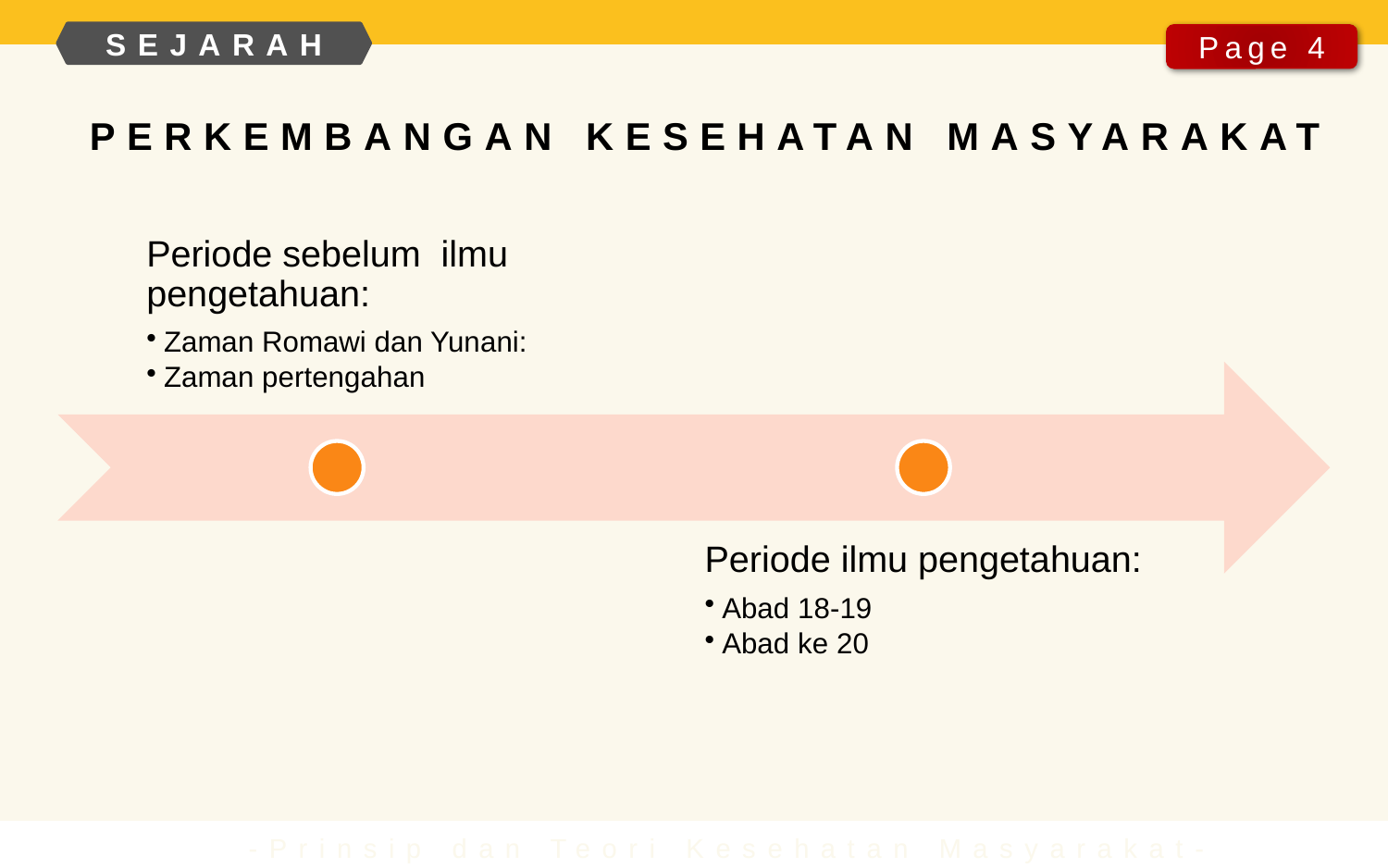

SEJARAH
Page 4

PERKEMBANGAN KESEHATAN MASYARAKAT
Periode sebelum  ilmu pengetahuan:
Zaman Romawi dan Yunani:
Zaman pertengahan
Periode ilmu pengetahuan:
Abad 18-19
Abad ke 20
-Prinsip dan Teori Kesehatan Masyarakat-